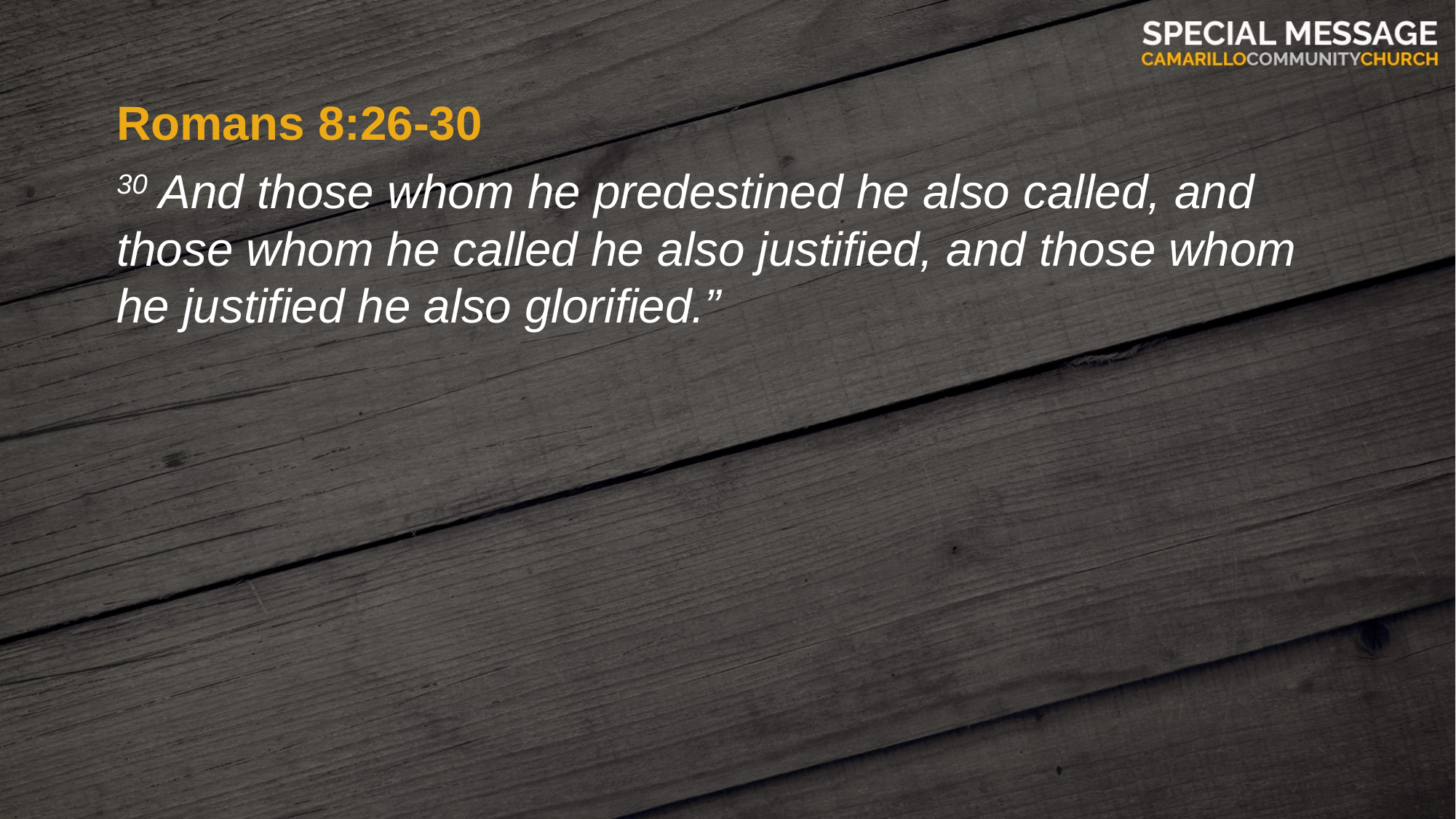

Romans 8:26-30

30 And those whom he predestined he also called, and those whom he called he also justified, and those whom he justified he also glorified.”